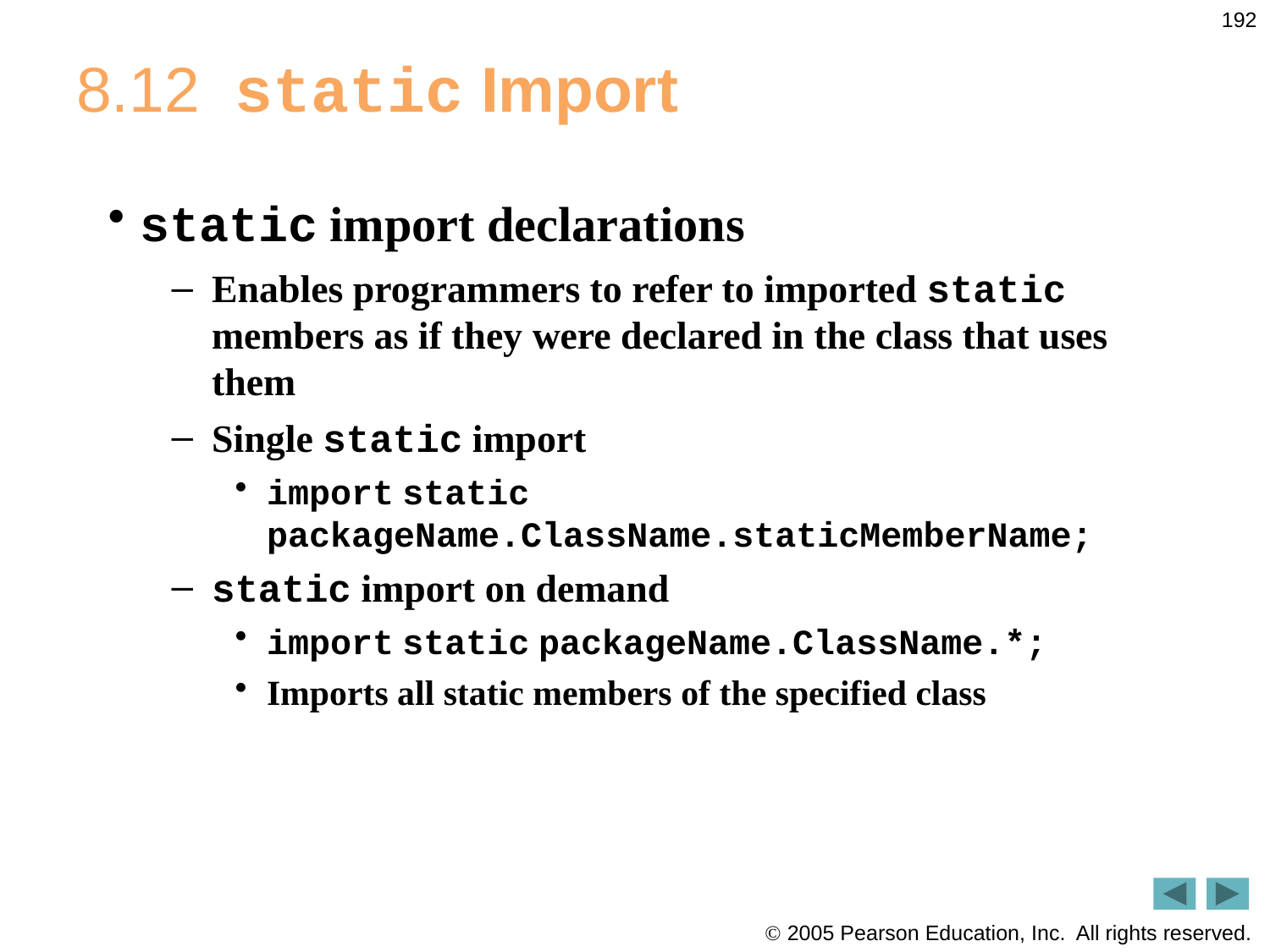

192
# 8.12  static Import
static import declarations
Enables programmers to refer to imported static members as if they were declared in the class that uses them
Single static import
import static packageName.ClassName.staticMemberName;
static import on demand
import static packageName.ClassName.*;
Imports all static members of the specified class